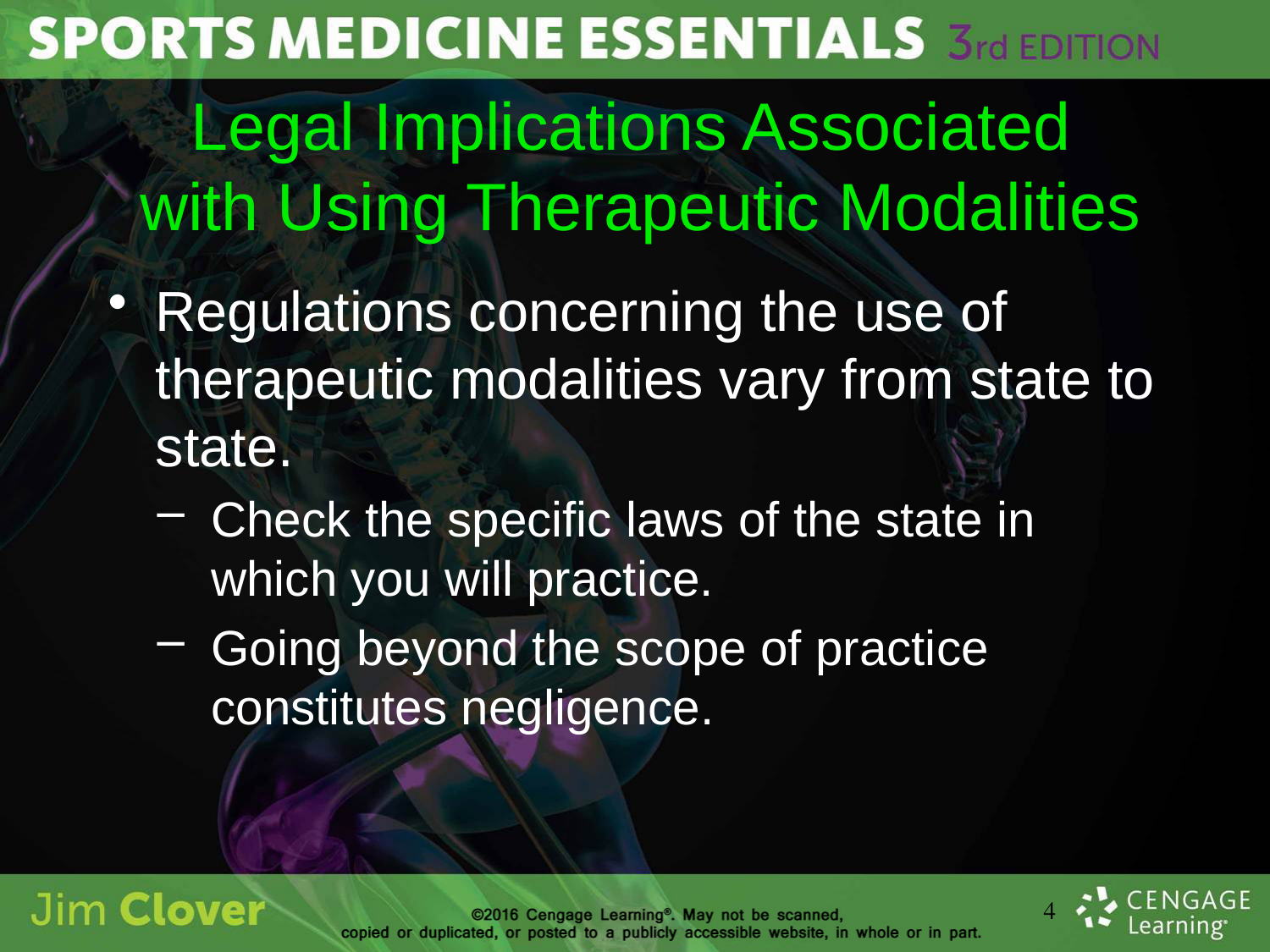

# Legal Implications Associated with Using Therapeutic Modalities
Regulations concerning the use of therapeutic modalities vary from state to state.
Check the specific laws of the state in which you will practice.
Going beyond the scope of practice constitutes negligence.
4